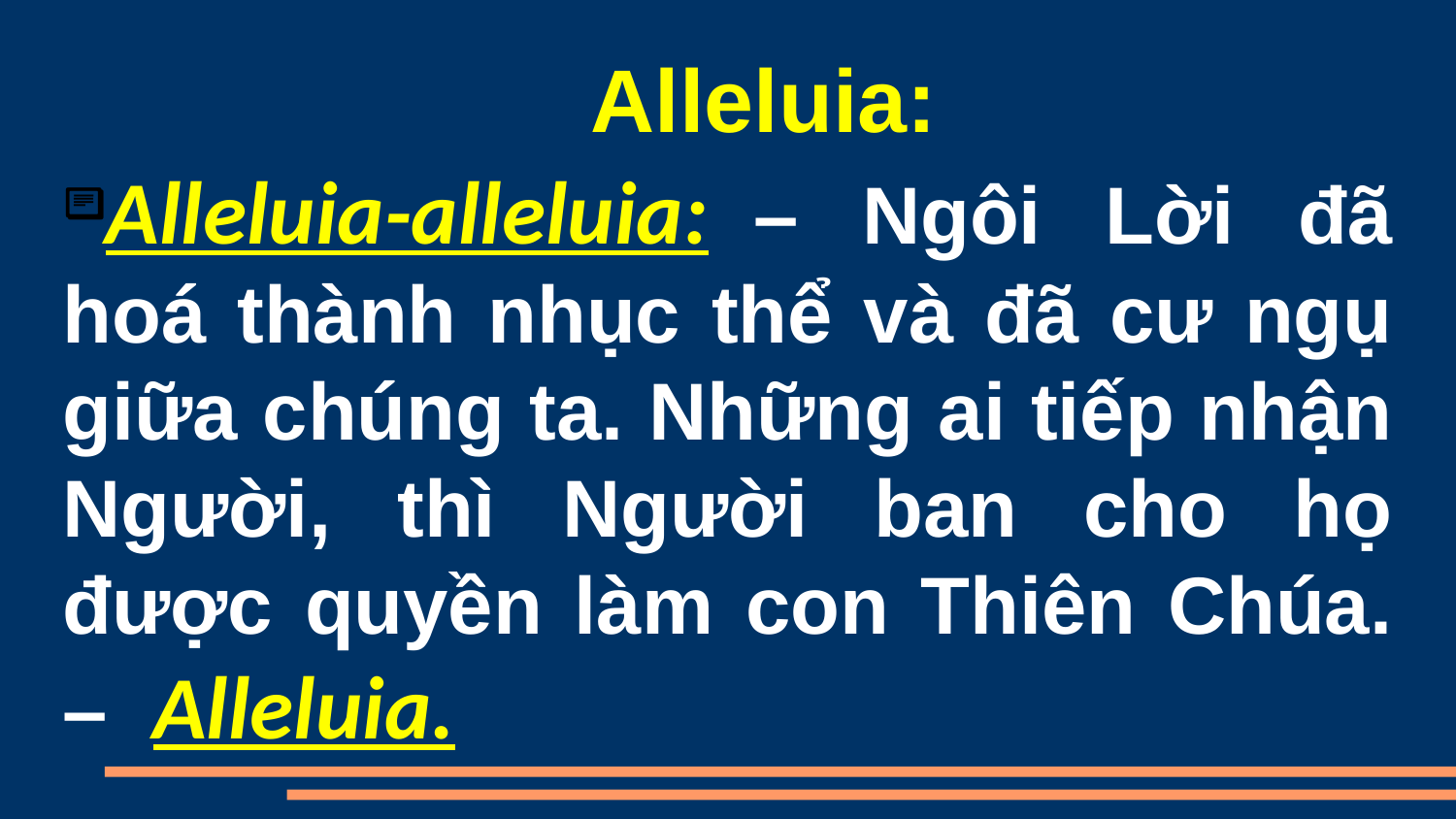

Alleluia:
Alleluia-alleluia:  – Ngôi Lời đã hoá thành nhục thể và đã cư ngụ giữa chúng ta. Những ai tiếp nhận Người, thì Người ban cho họ được quyền làm con Thiên Chúa. –  Alleluia.